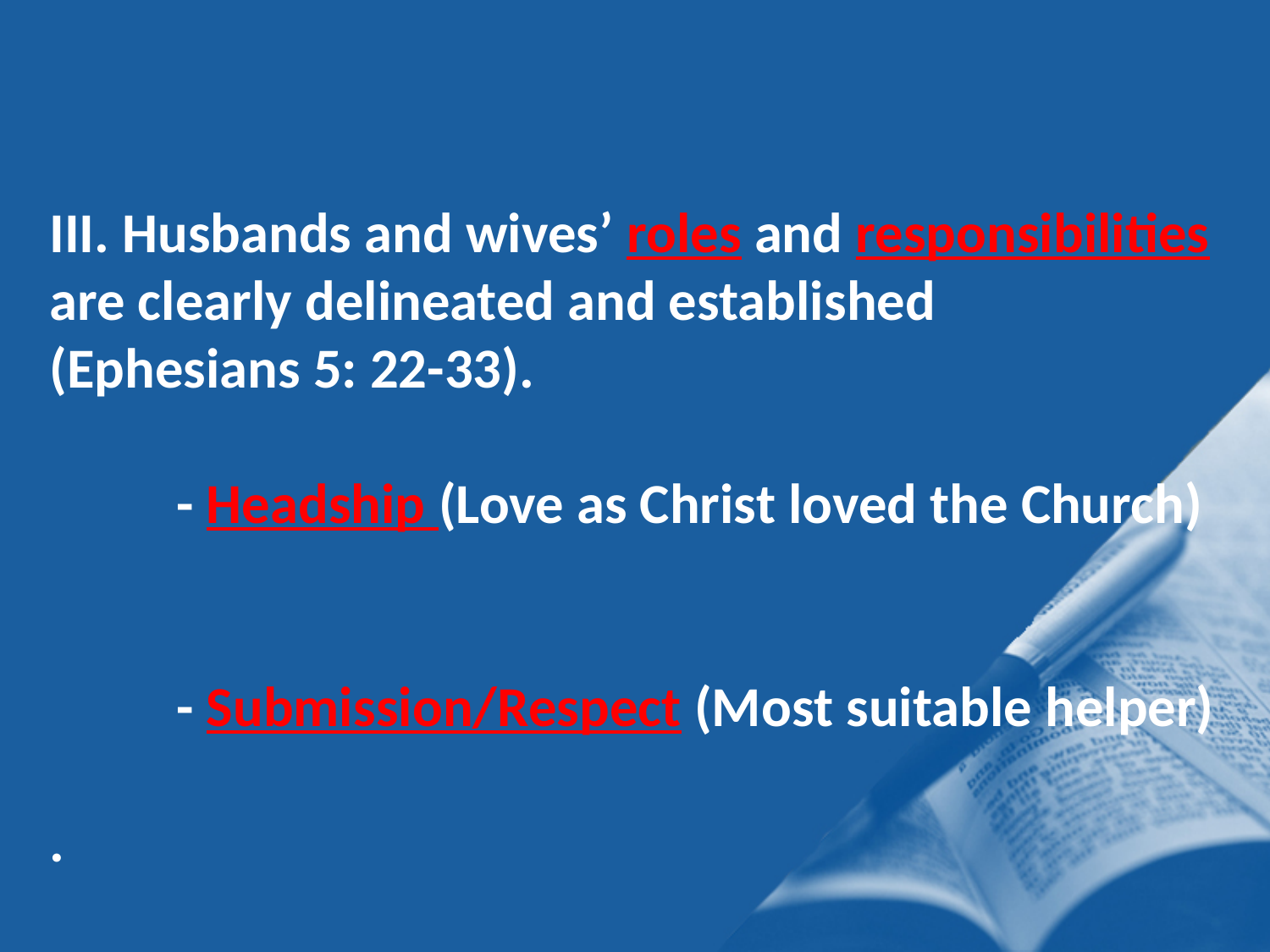

III. Husbands and wives’ roles and responsibilities are clearly delineated and established
(Ephesians 5: 22-33).

	- Headship (Love as Christ loved the Church)

	- Submission/Respect (Most suitable helper)

.